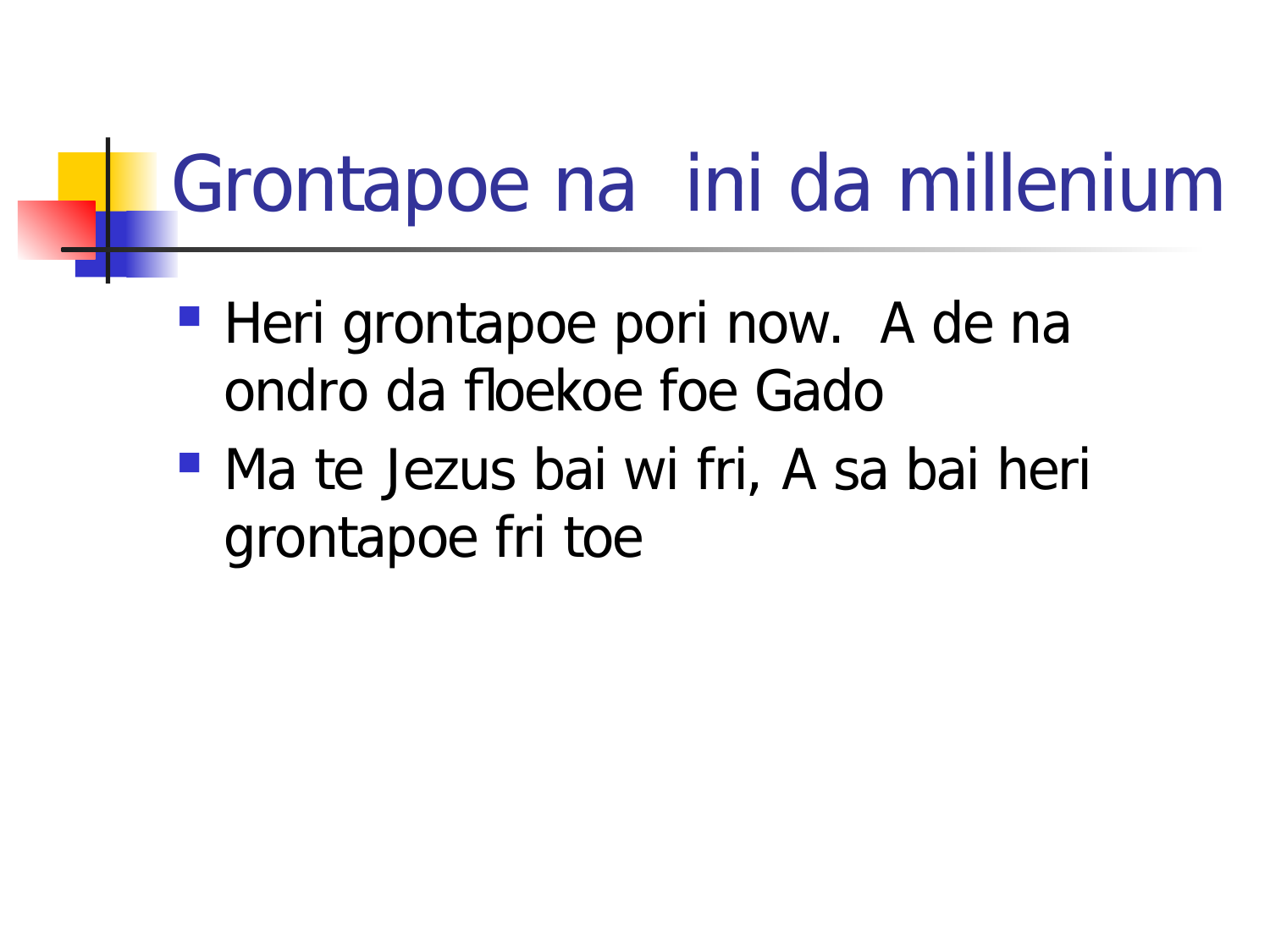

# Grontapoe na  ini da millenium
Heri grontapoe pori now.  A de na ondro da floekoe foe Gado
Ma te Jezus bai wi fri, A sa bai heri grontapoe fri toe